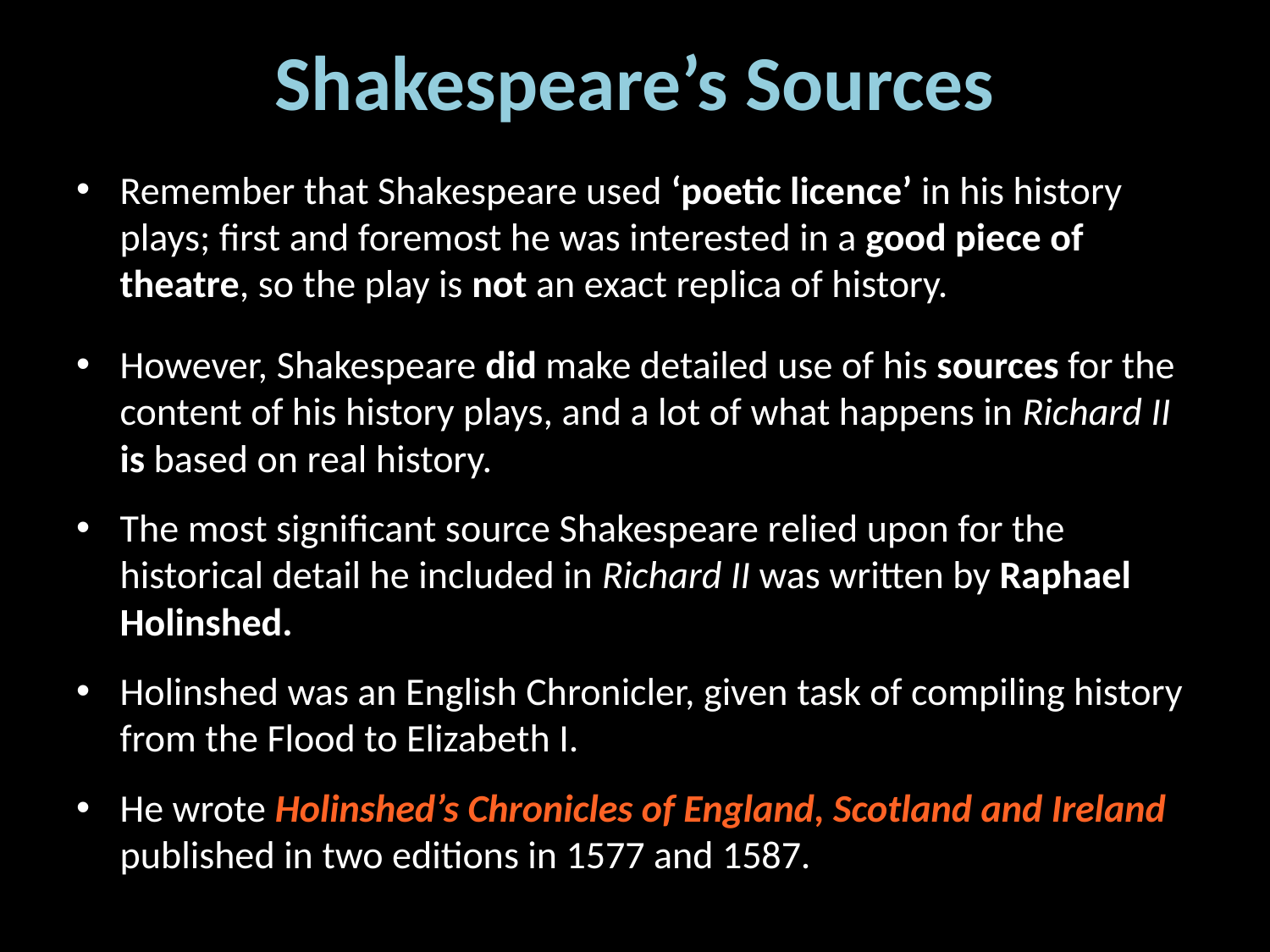

# Shakespeare’s Sources
Remember that Shakespeare used ‘poetic licence’ in his history plays; first and foremost he was interested in a good piece of theatre, so the play is not an exact replica of history.

However, Shakespeare did make detailed use of his sources for the content of his history plays, and a lot of what happens in Richard II is based on real history.

The most significant source Shakespeare relied upon for the historical detail he included in Richard II was written by Raphael Holinshed.

Holinshed was an English Chronicler, given task of compiling history from the Flood to Elizabeth I.

He wrote Holinshed’s Chronicles of England, Scotland and Ireland published in two editions in 1577 and 1587.